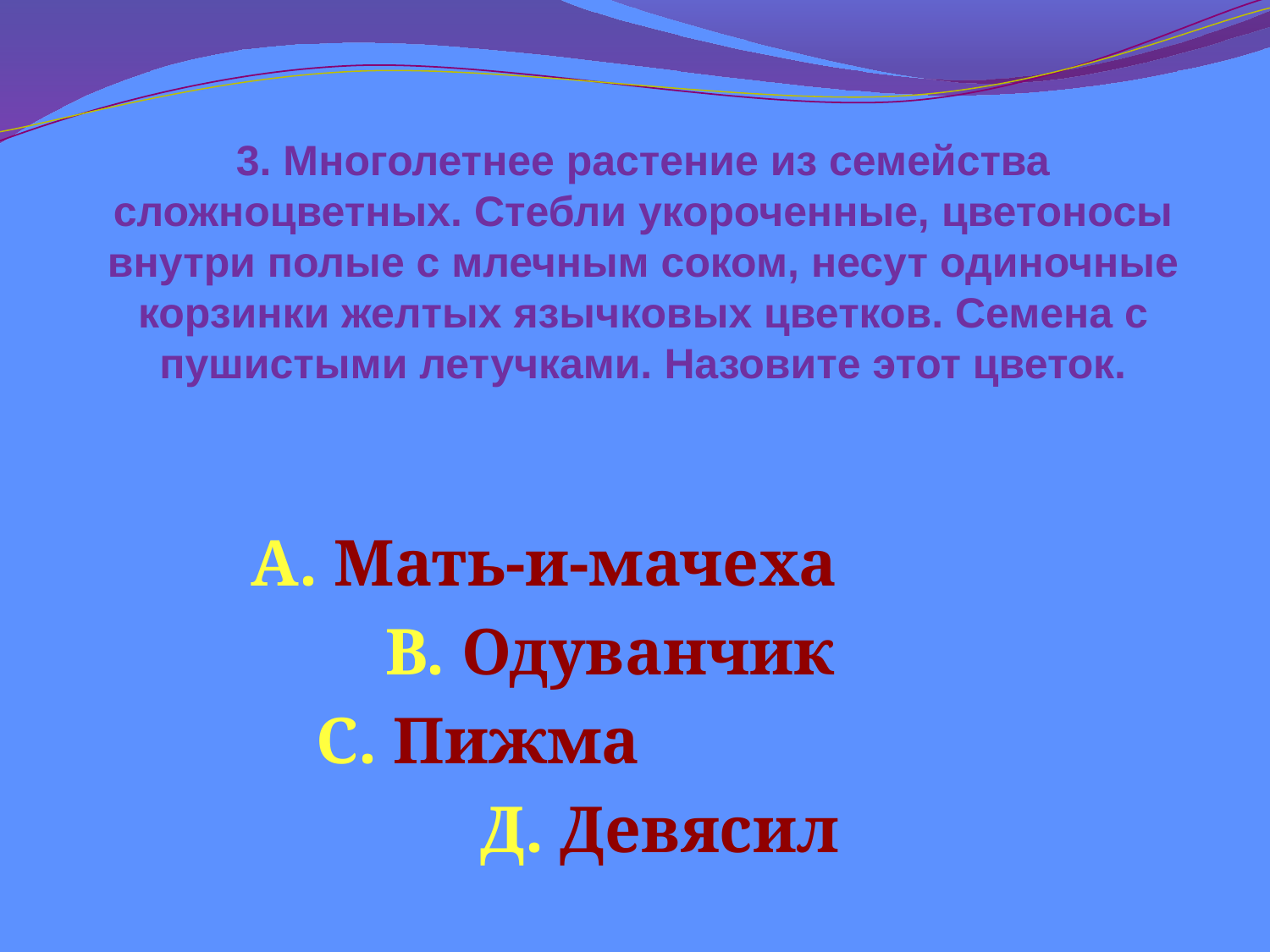

# 3. Многолетнее растение из семейства сложноцветных. Стебли укороченные, цветоносы внутри полые с млечным соком, несут одиночные корзинки желтых язычковых цветков. Семена с пушистыми летучками. Назовите этот цветок.

А. Мать-и-мачеха
 В. Одуванчик
С. Пижма
      Д. Девясил